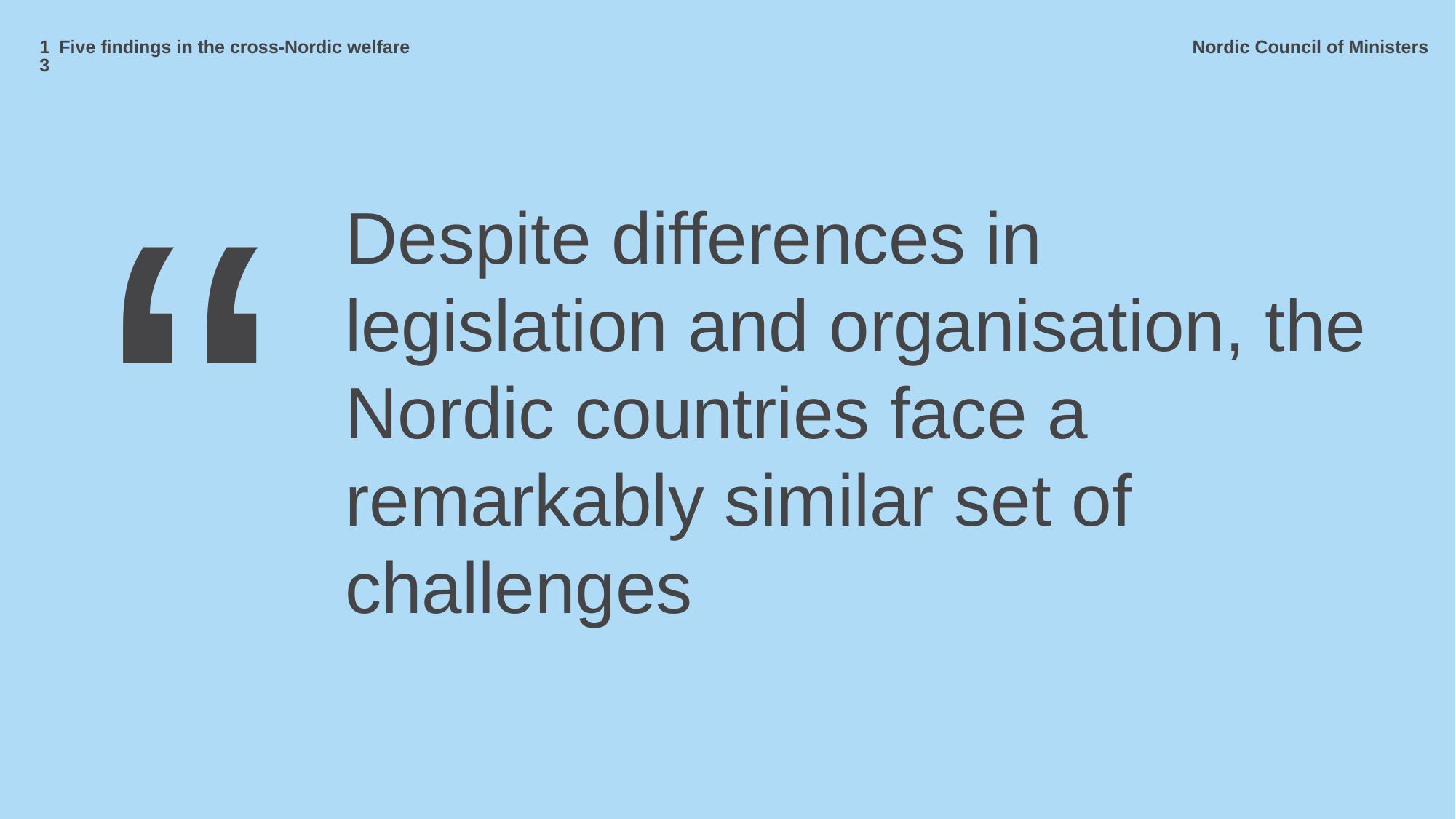

13
Five findings in the cross-Nordic welfare
# “
Despite differences in legislation and organisation, the Nordic countries face a remarkably similar set of challenges